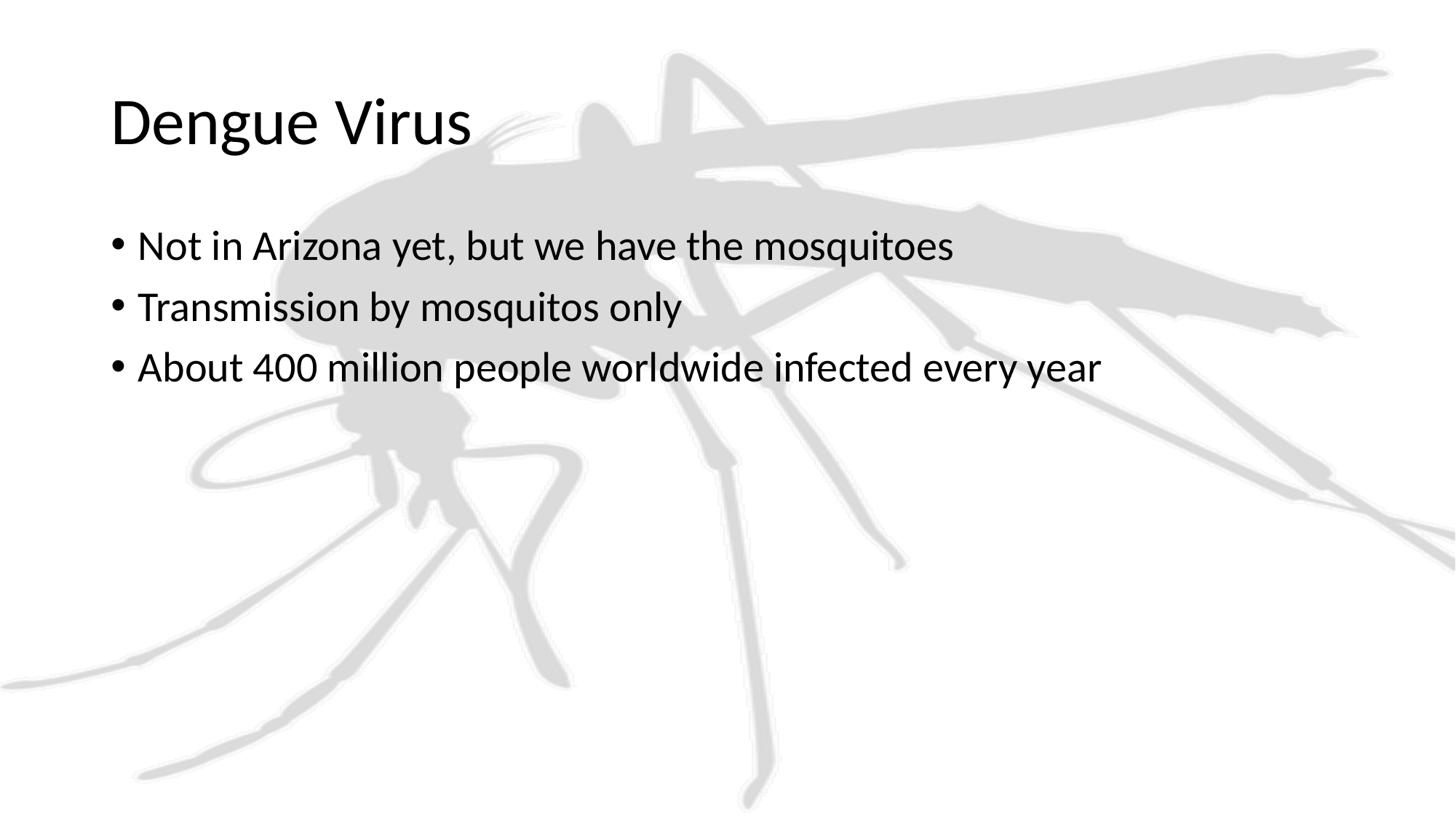

# Dengue Virus
Not in Arizona yet, but we have the mosquitoes
Transmission by mosquitos only
About 400 million people worldwide infected every year